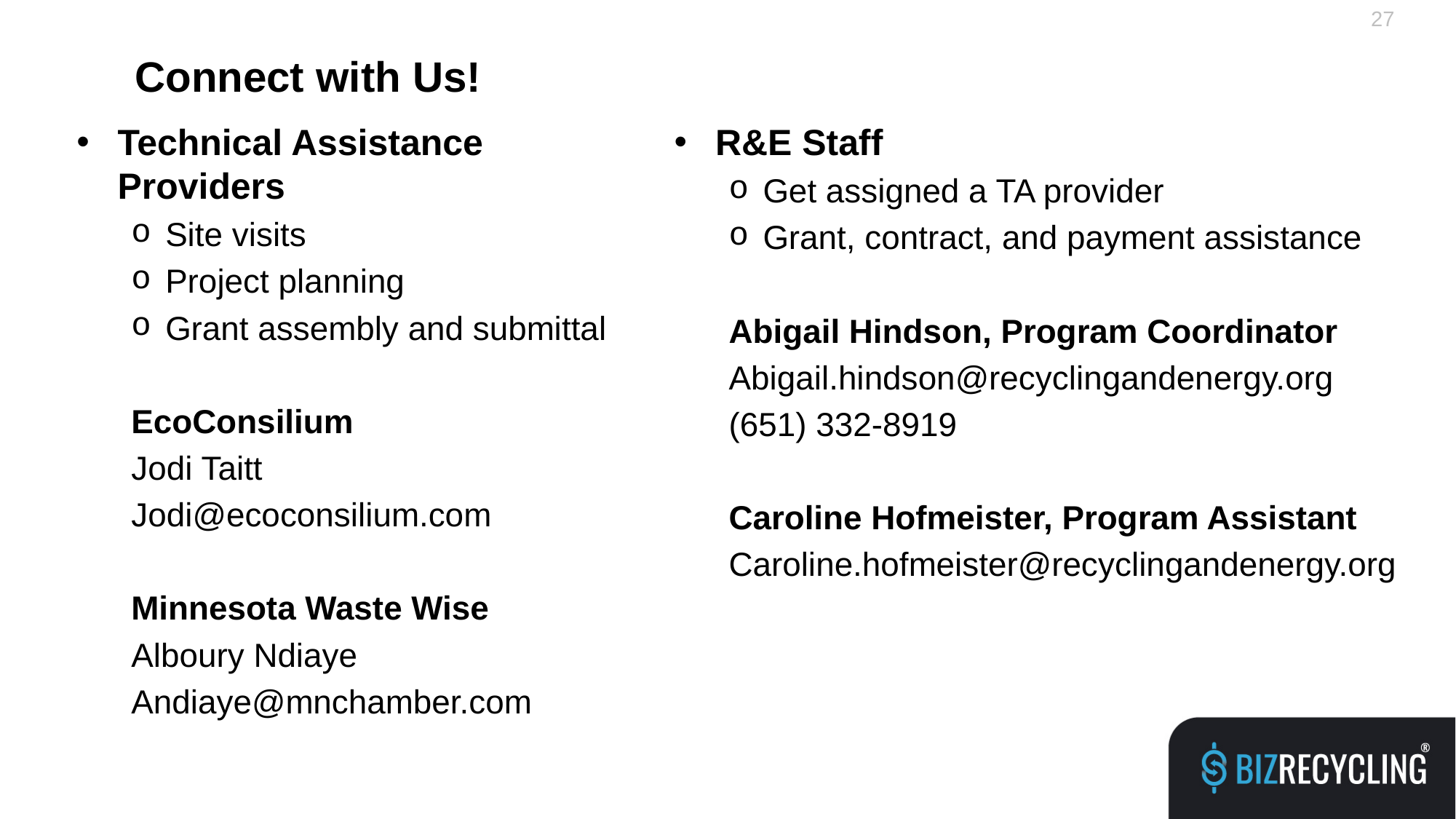

27
Connect with Us!
Technical Assistance Providers
Site visits
Project planning
Grant assembly and submittal

EcoConsilium
Jodi Taitt
Jodi@ecoconsilium.com

Minnesota Waste Wise
Alboury Ndiaye
Andiaye@mnchamber.com
R&E Staff
Get assigned a TA provider
Grant, contract, and payment assistance

Abigail Hindson, Program Coordinator
Abigail.hindson@recyclingandenergy.org
(651) 332-8919

Caroline Hofmeister, Program Assistant
Caroline.hofmeister@recyclingandenergy.org